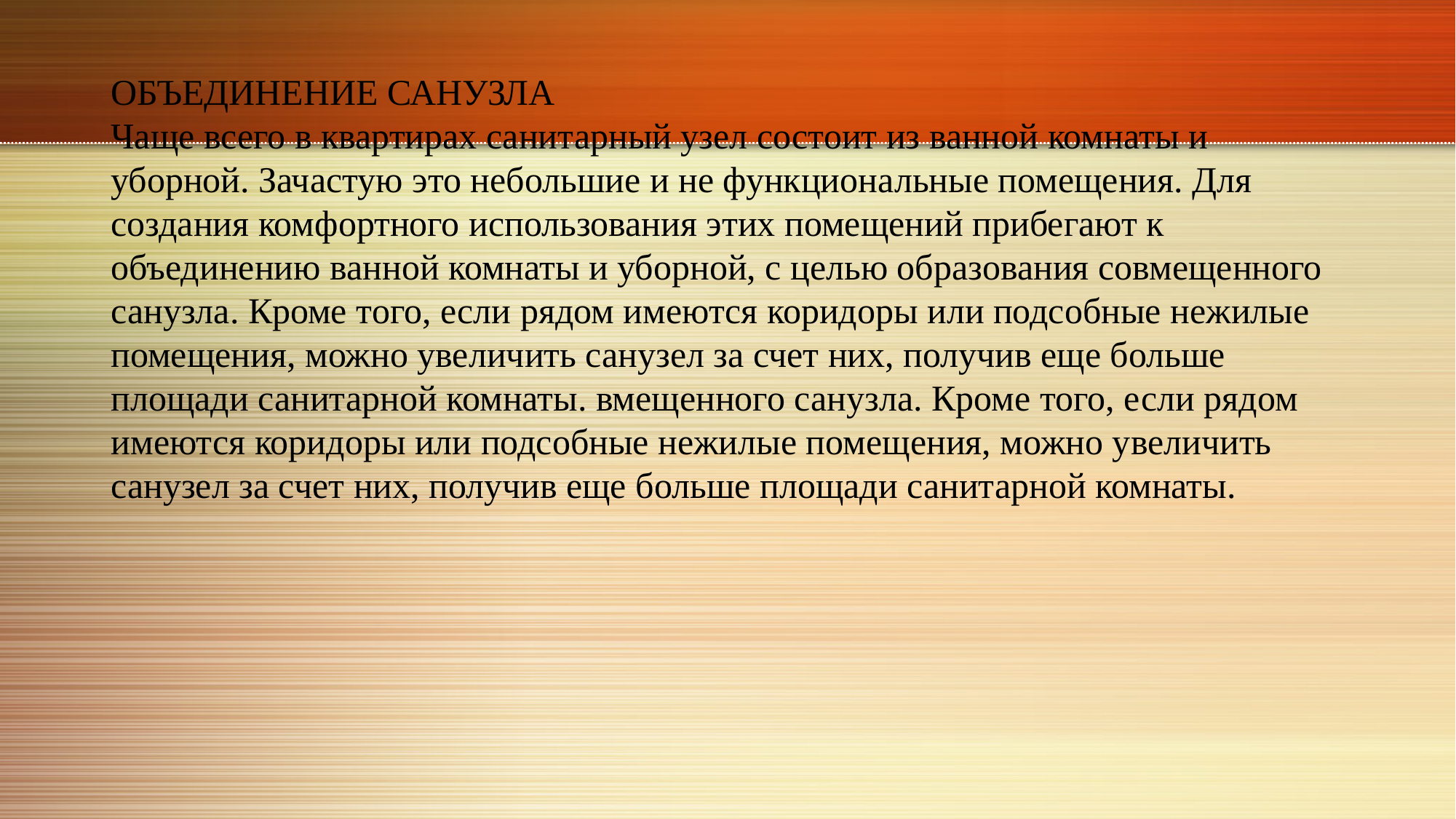

ОБЪЕДИНЕНИЕ САНУЗЛА
Чаще всего в квартирах санитарный узел состоит из ванной комнаты и уборной. Зачастую это небольшие и не функциональные помещения. Для создания комфортного использования этих помещений прибегают к объединению ванной комнаты и уборной, с целью образования совмещенного санузла. Кроме того, если рядом имеются коридоры или подсобные нежилые помещения, можно увеличить санузел за счет них, получив еще больше площади санитарной комнаты. вмещенного санузла. Кроме того, если рядом имеются коридоры или подсобные нежилые помещения, можно увеличить санузел за счет них, получив еще больше площади санитарной комнаты.